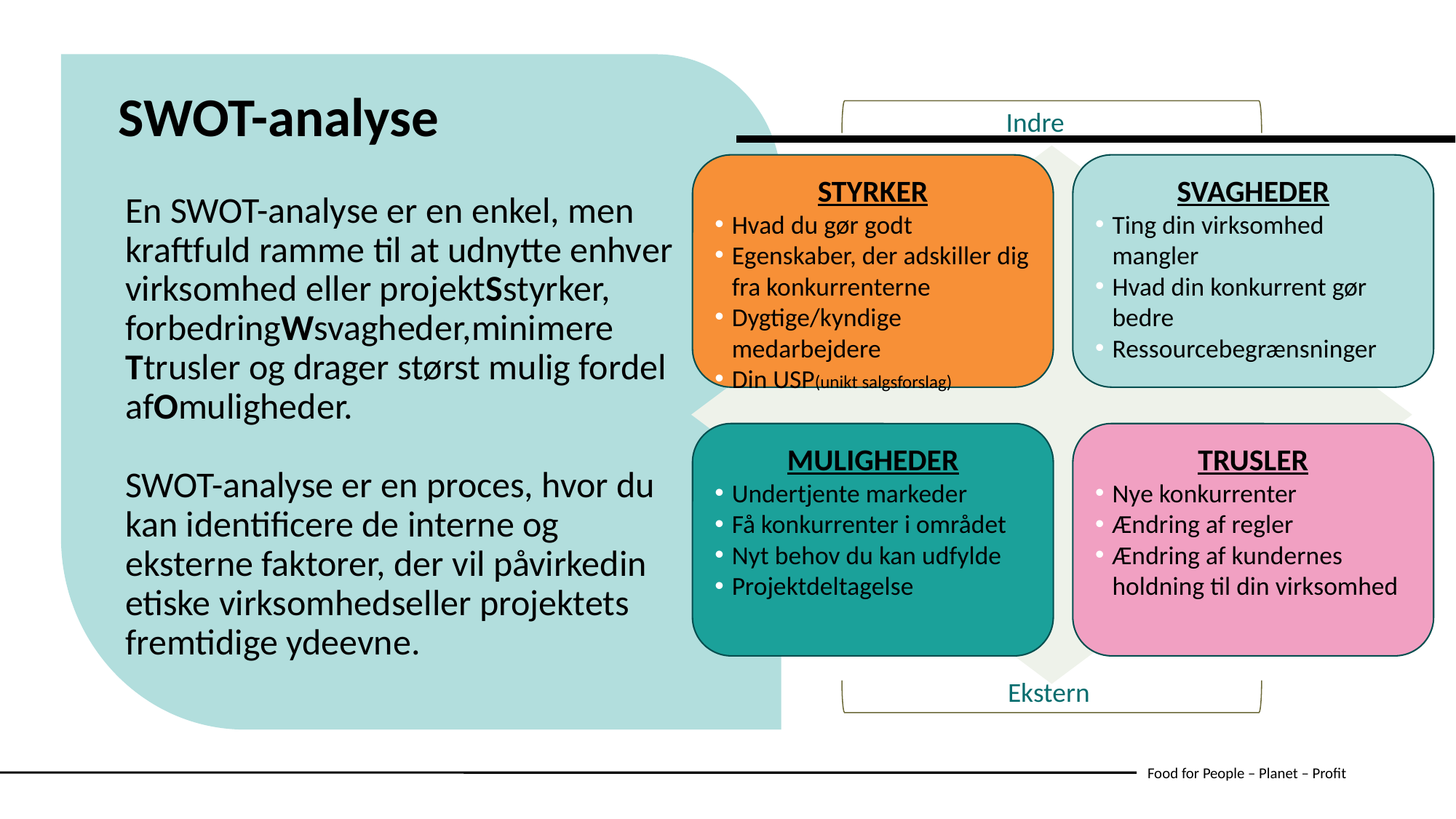

SWOT-analyse
Indre

STYRKER
Hvad du gør godt
Egenskaber, der adskiller dig fra konkurrenterne
Dygtige/kyndige medarbejdere
Din USP(unikt salgsforslag)
SVAGHEDER
Ting din virksomhed mangler
Hvad din konkurrent gør bedre
Ressourcebegrænsninger
En SWOT-analyse er en enkel, men kraftfuld ramme til at udnytte enhver virksomhed eller projektSstyrker, forbedringWsvagheder,minimere Ttrusler og drager størst mulig fordel afOmuligheder.

SWOT-analyse er en proces, hvor du kan identificere de interne og eksterne faktorer, der vil påvirkedin etiske virksomhedseller projektets fremtidige ydeevne.

TRUSLER
Nye konkurrenter
Ændring af regler
Ændring af kundernes holdning til din virksomhed
MULIGHEDER
Undertjente markeder
Få konkurrenter i området
Nyt behov du kan udfylde
Projektdeltagelse

Ekstern